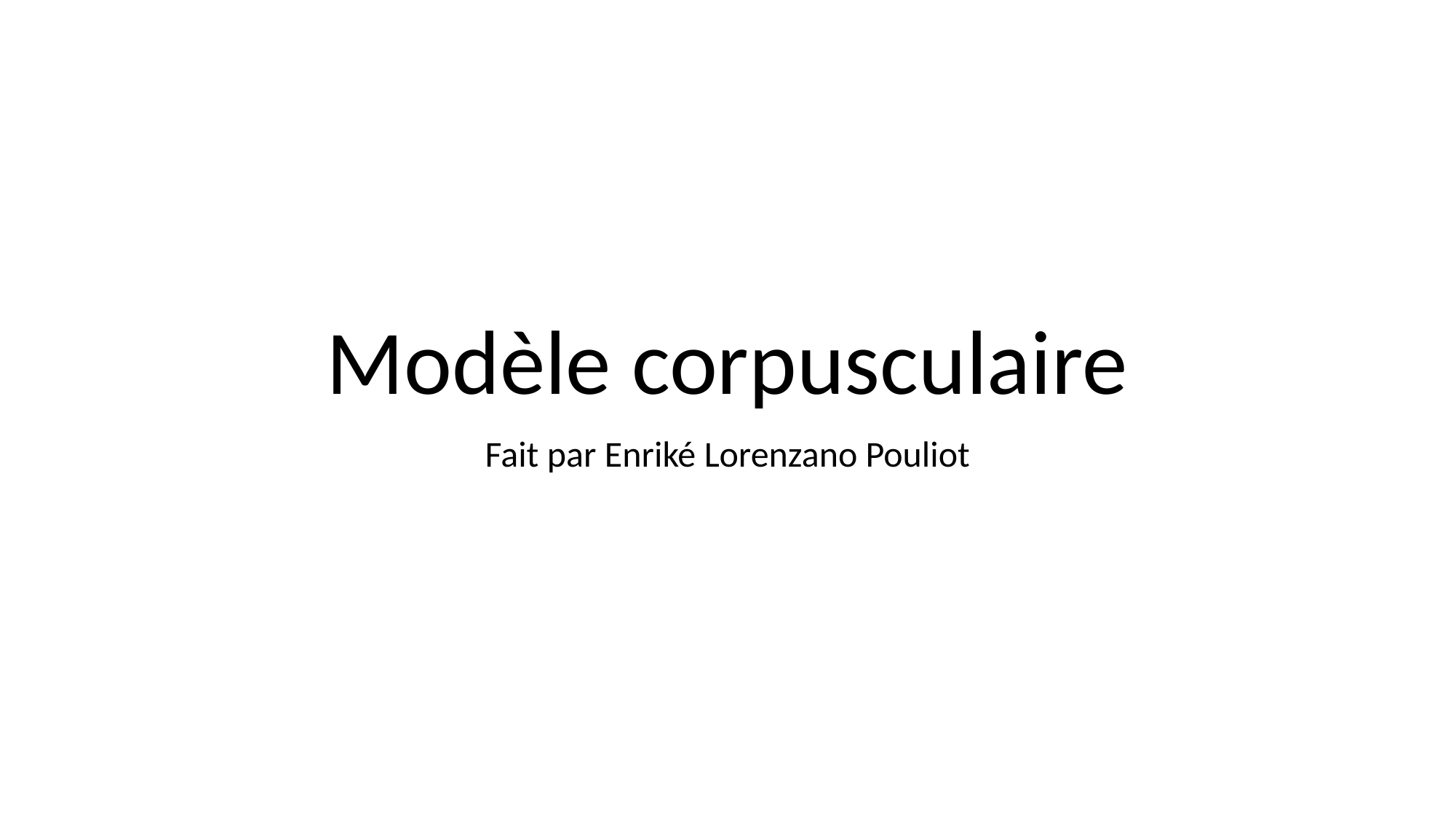

# Modèle corpusculaire
Fait par Enriké Lorenzano Pouliot